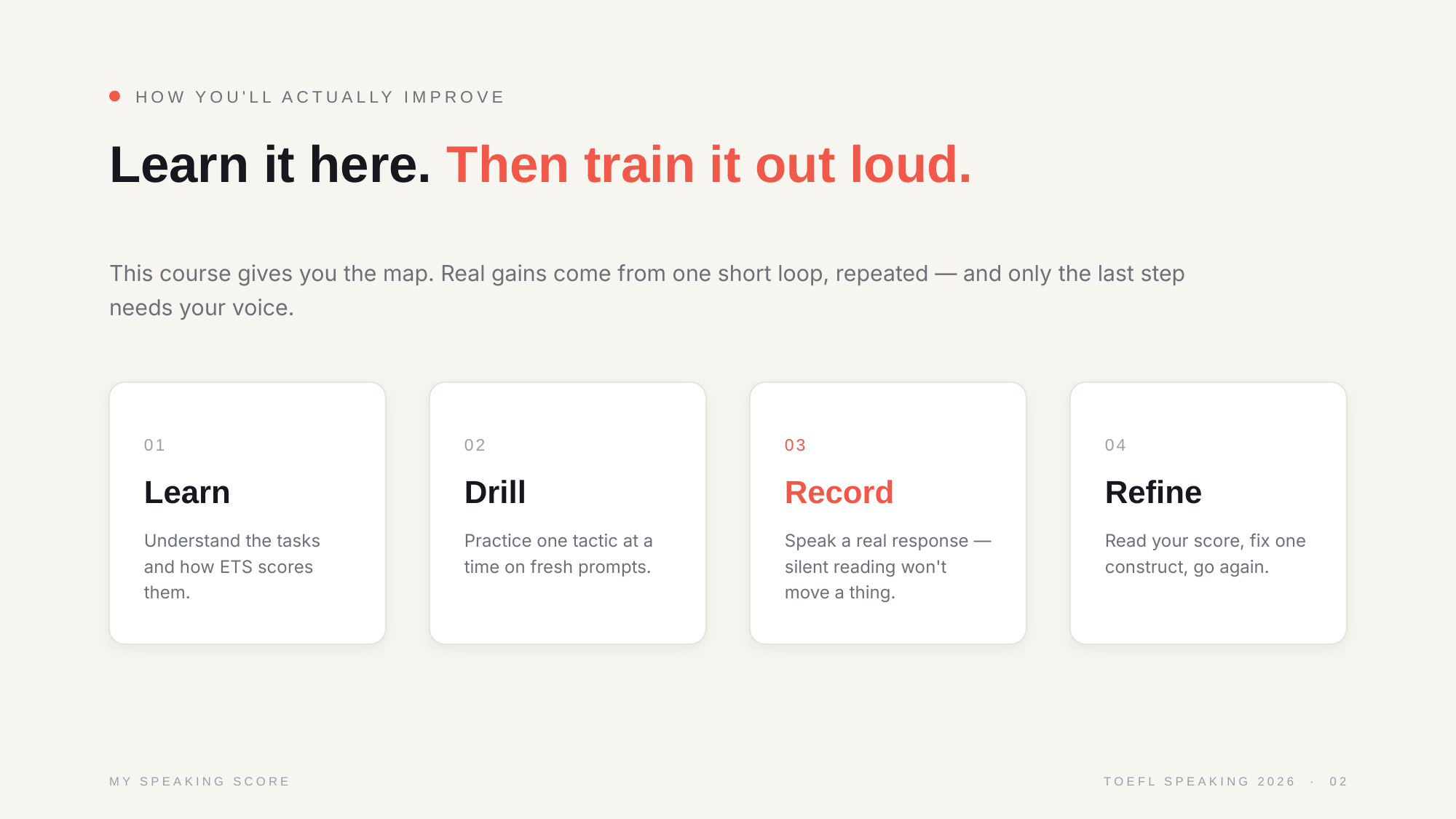

HOW YOU'LL ACTUALLY IMPROVE

Learn it here. Then train it out loud.
This course gives you the map. Real gains come from one short loop, repeated — and only the last step needs your voice.

01
02
03
04
Learn
Drill
Record
Refine
Understand the tasks and how ETS scores them.
Practice one tactic at a time on fresh prompts.
Speak a real response — silent reading won't move a thing.
Read your score, fix one construct, go again.
MY SPEAKING SCORE
TOEFL SPEAKING 2026  ·  02